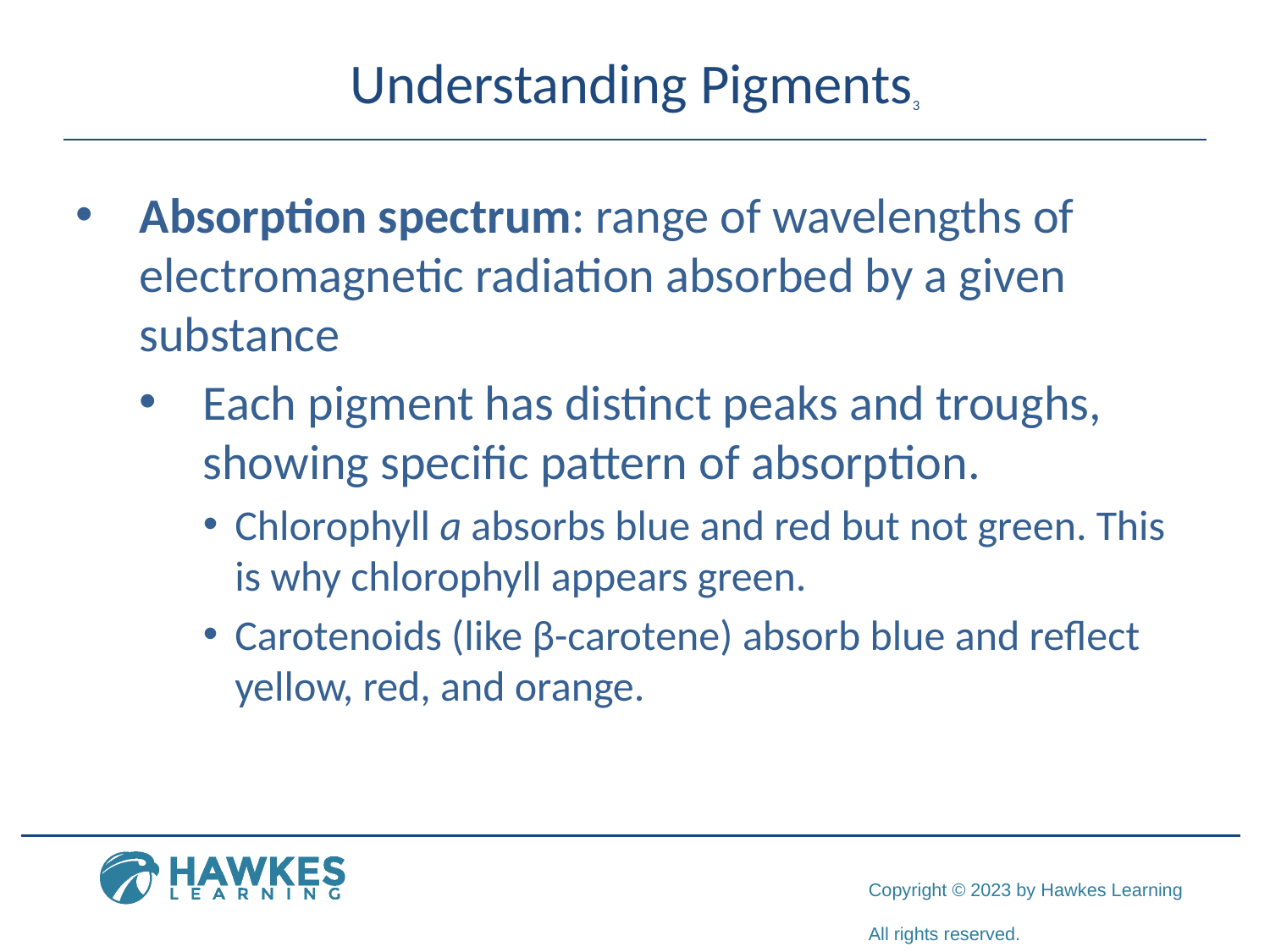

# Understanding Pigments3
Absorption spectrum: range of wavelengths of electromagnetic radiation absorbed by a given substance
Each pigment has distinct peaks and troughs, showing specific pattern of absorption.
Chlorophyll a absorbs blue and red but not green. This is why chlorophyll appears green.
Carotenoids (like β-carotene) absorb blue and reflect yellow, red, and orange.